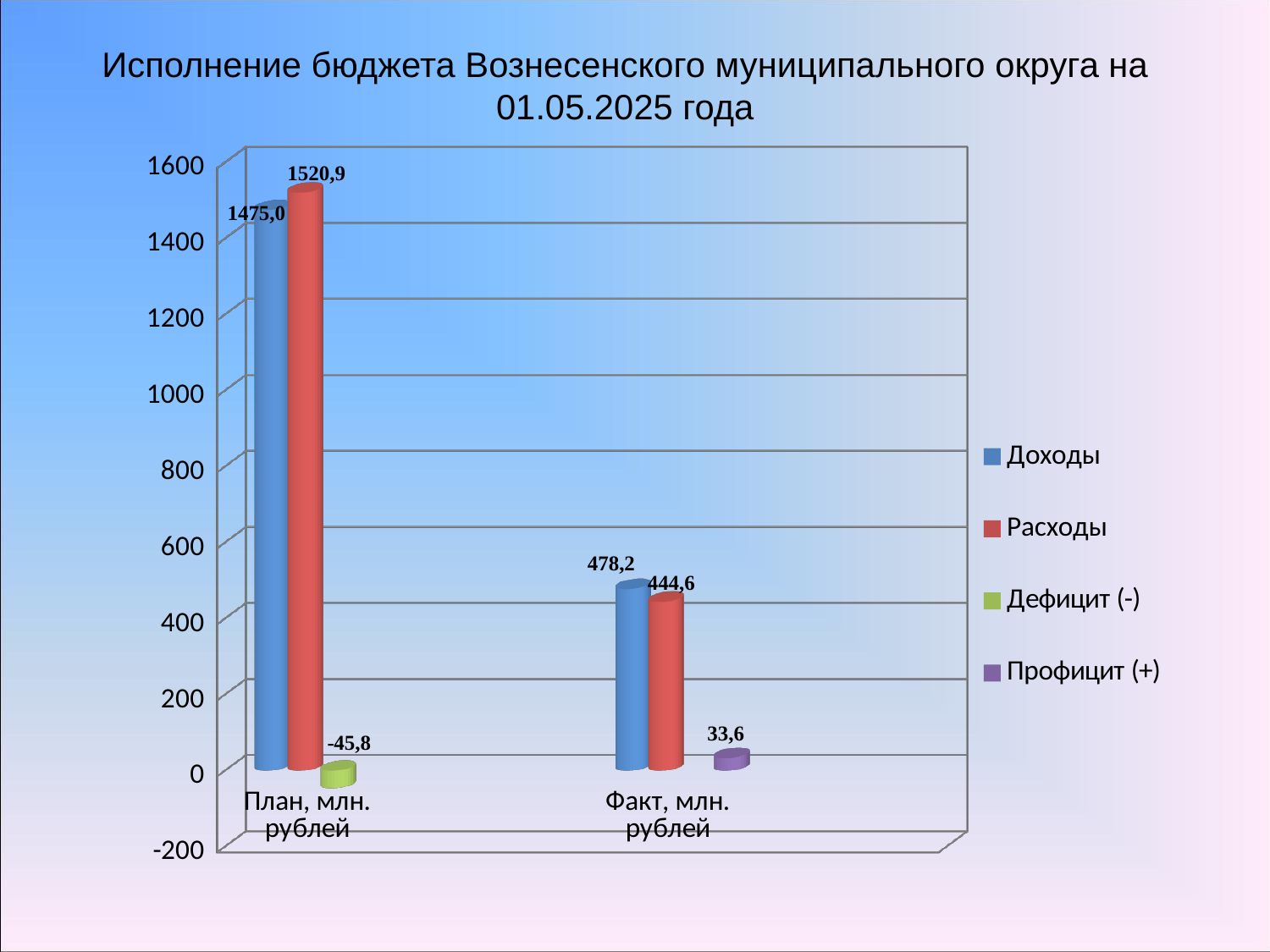

Исполнение бюджета Вознесенского муниципального округа на 01.05.2025 года

[unsupported chart]